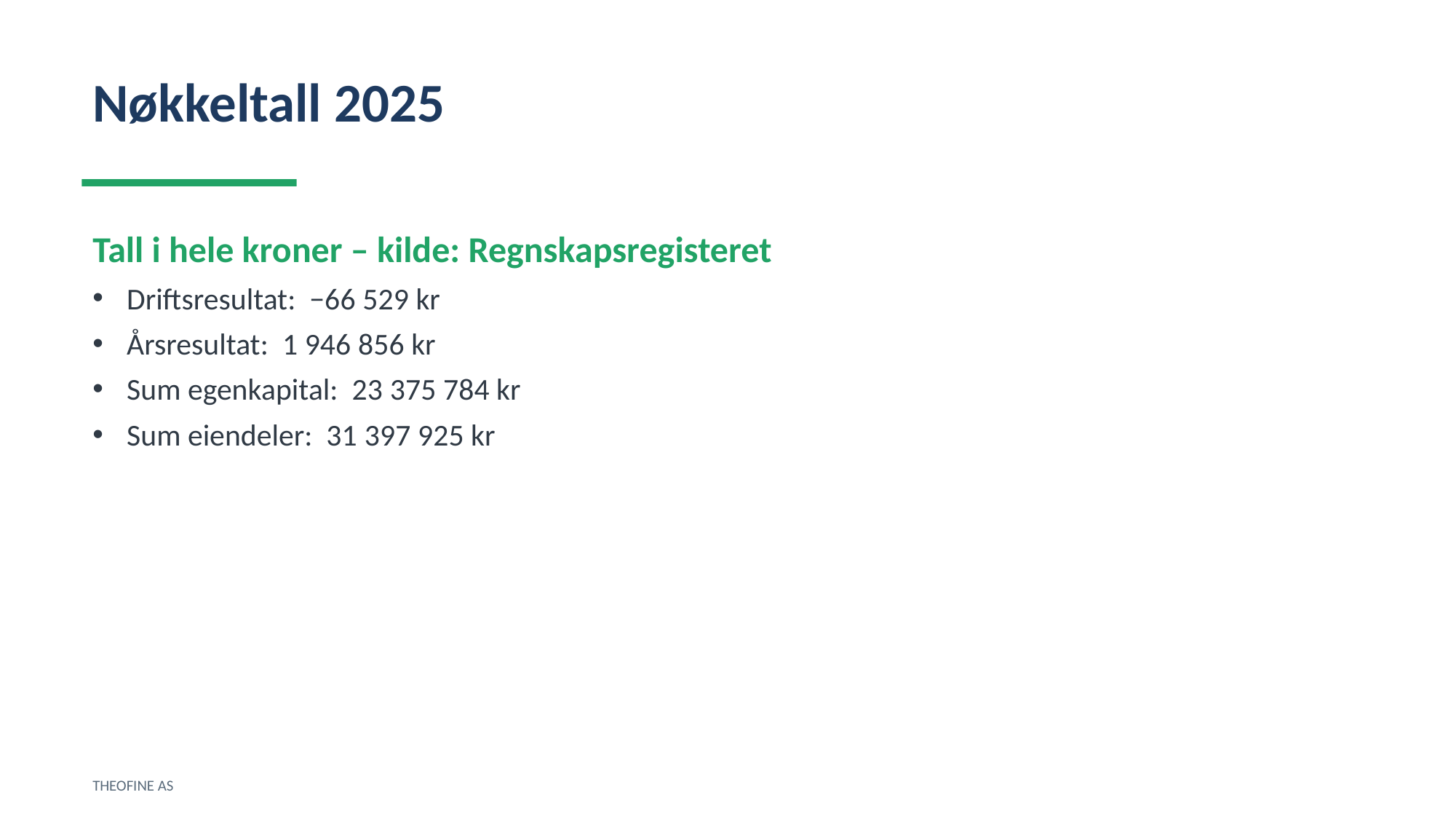

Nøkkeltall 2025

Tall i hele kroner – kilde: Regnskapsregisteret
Driftsresultat:  −66 529 kr
Årsresultat:  1 946 856 kr
Sum egenkapital:  23 375 784 kr
Sum eiendeler:  31 397 925 kr
THEOFINE AS